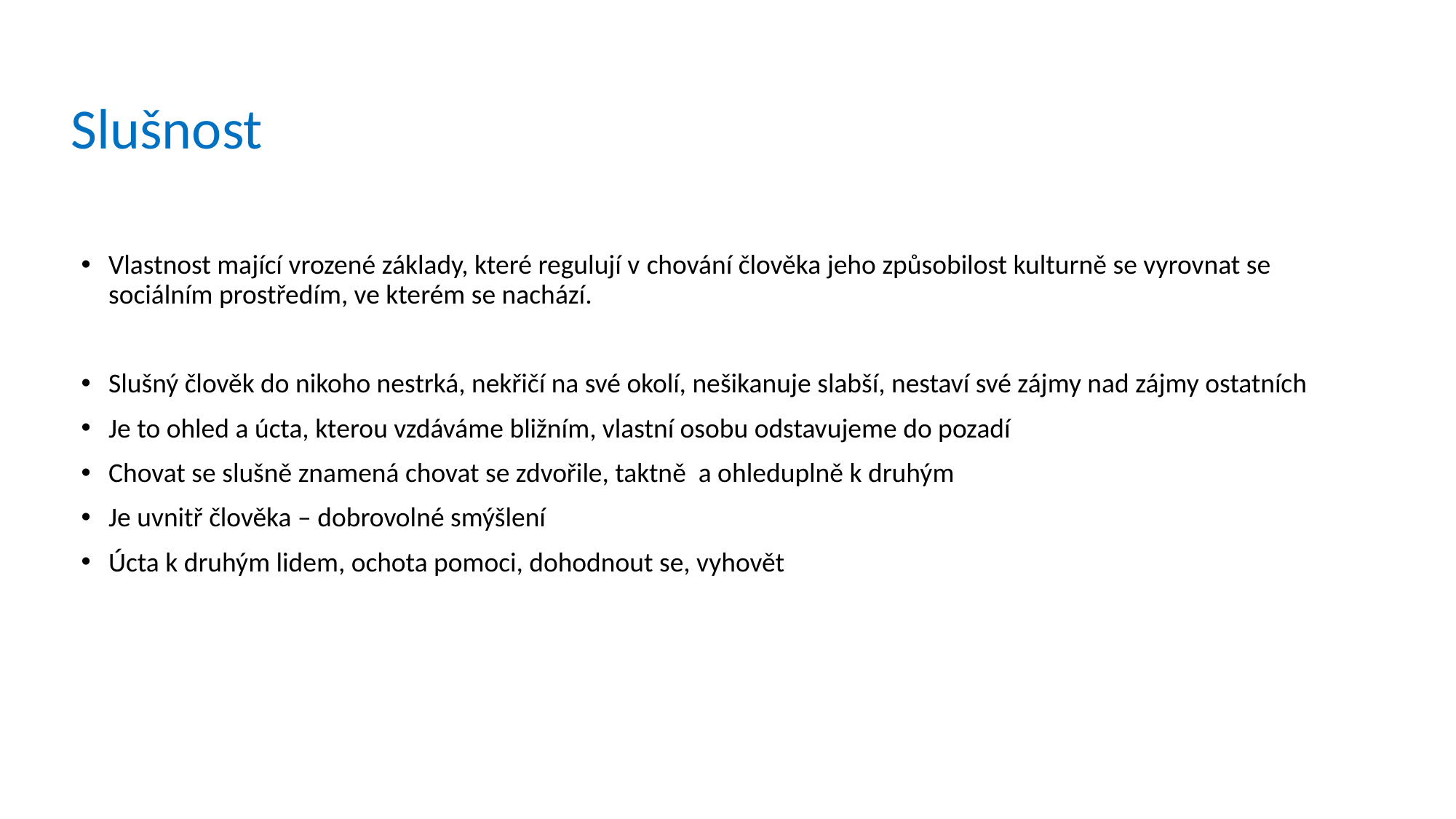

# Slušnost
Vlastnost mající vrozené základy, které regulují v chování člověka jeho způsobilost kulturně se vyrovnat se sociálním prostředím, ve kterém se nachází.

Slušný člověk do nikoho nestrká, nekřičí na své okolí, nešikanuje slabší, nestaví své zájmy nad zájmy ostatních
Je to ohled a úcta, kterou vzdáváme bližním, vlastní osobu odstavujeme do pozadí
Chovat se slušně znamená chovat se zdvořile, taktně  a ohleduplně k druhým
Je uvnitř člověka – dobrovolné smýšlení
Úcta k druhým lidem, ochota pomoci, dohodnout se, vyhovět